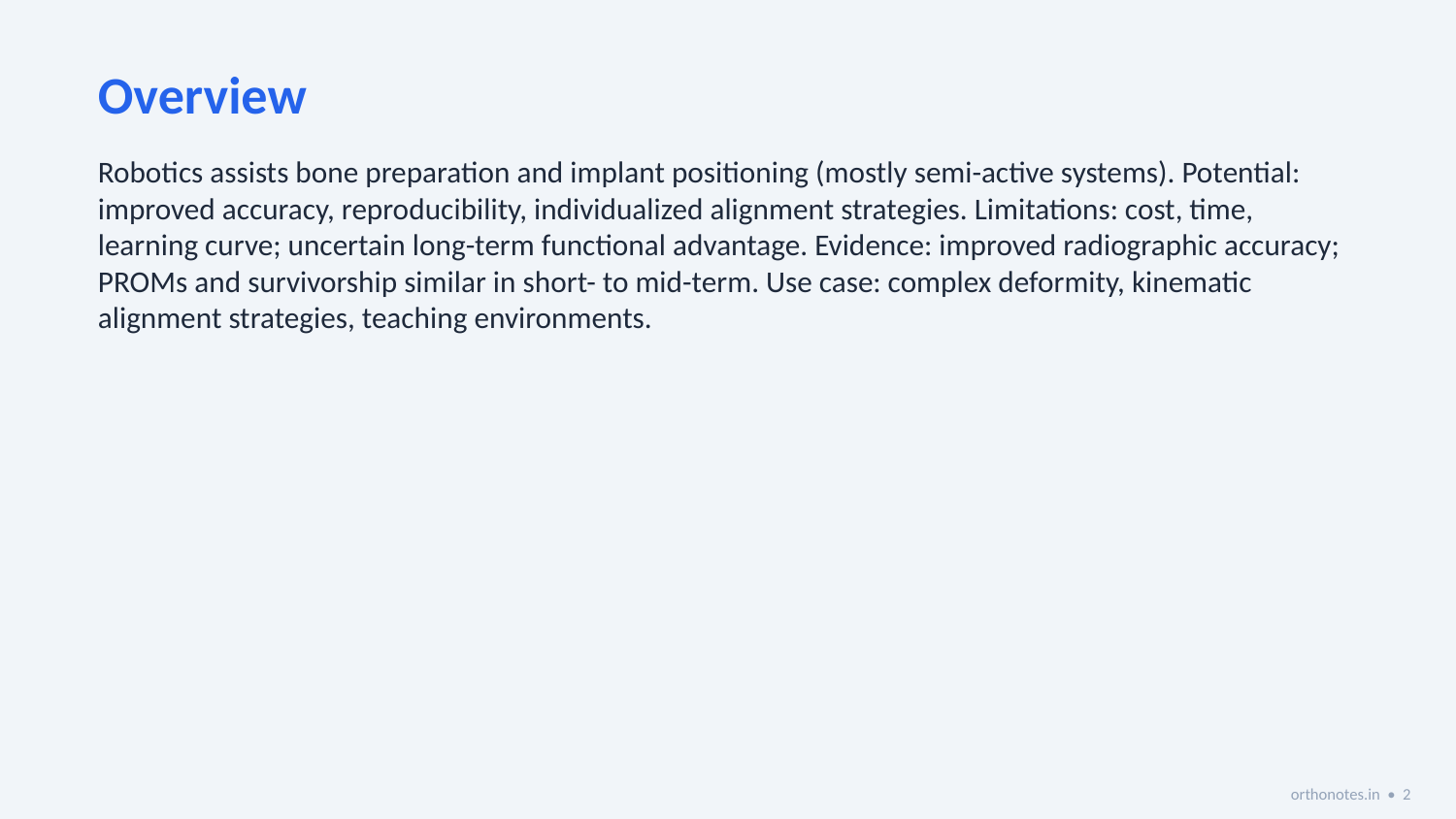

Overview
Robotics assists bone preparation and implant positioning (mostly semi-active systems). Potential: improved accuracy, reproducibility, individualized alignment strategies. Limitations: cost, time, learning curve; uncertain long-term functional advantage. Evidence: improved radiographic accuracy; PROMs and survivorship similar in short- to mid-term. Use case: complex deformity, kinematic alignment strategies, teaching environments.
orthonotes.in  •  2